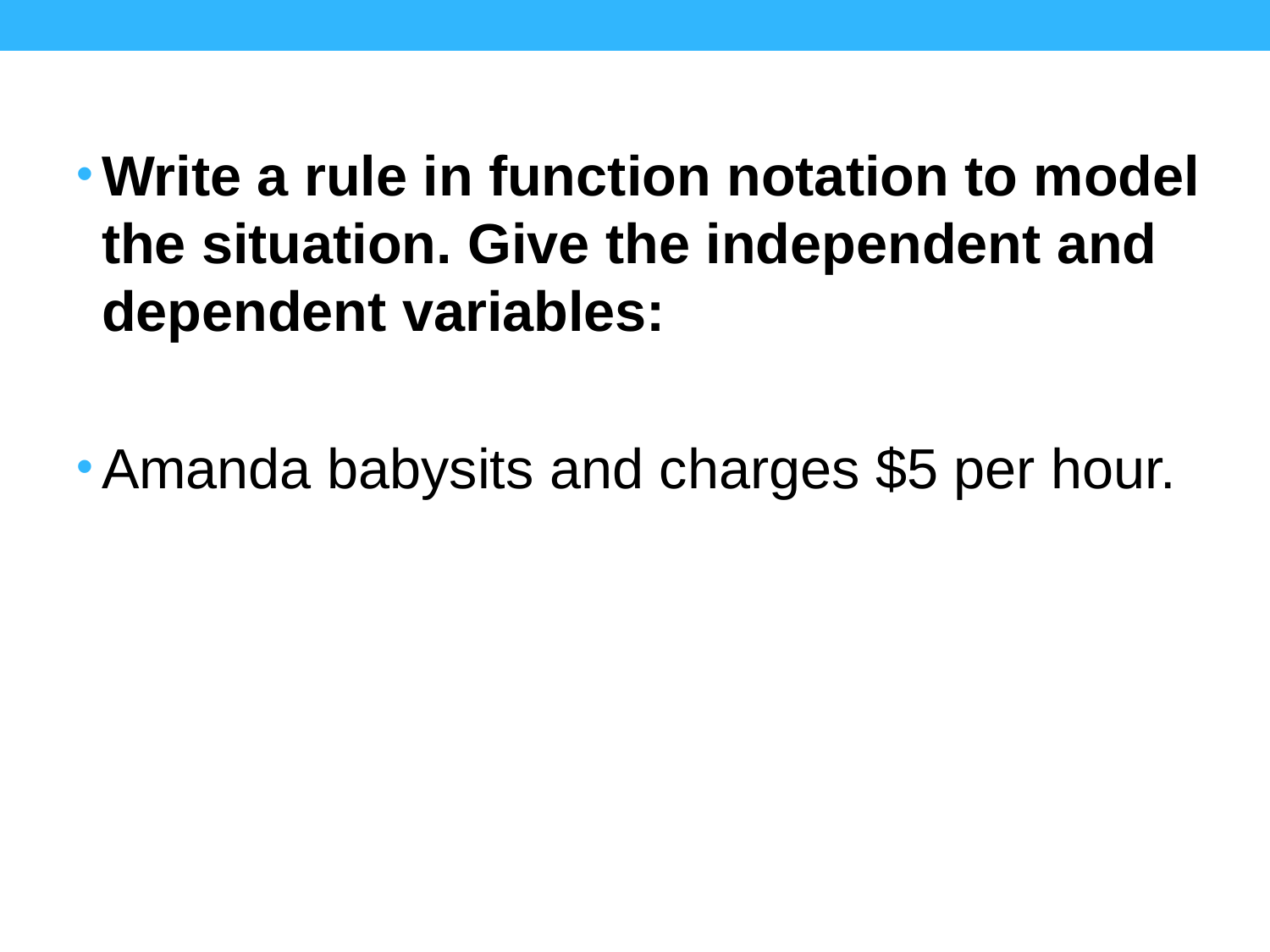

Write a rule in function notation to model the situation. Give the independent and dependent variables:

Amanda babysits and charges $5 per hour.